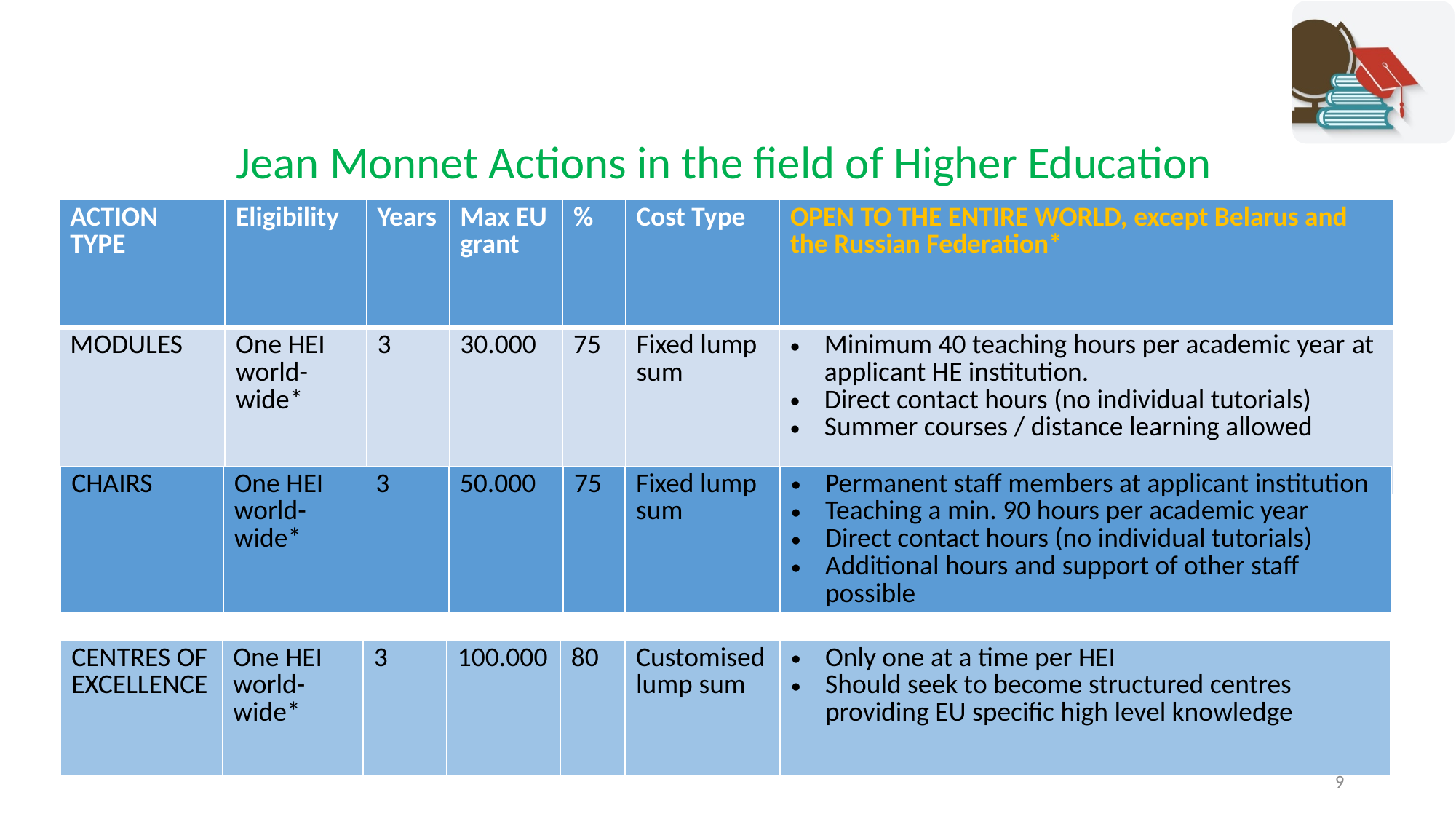

Jean Monnet Actions in the field of Higher Education
| ACTION TYPE | Eligibility | Years | Max EU grant | % | Cost Type | OPEN TO THE ENTIRE WORLD, except Belarus and the Russian Federation\* |
| --- | --- | --- | --- | --- | --- | --- |
| MODULES | One HEI world-wide\* | 3 | 30.000 | 75 | Fixed lump sum | Minimum 40 teaching hours per academic year at applicant HE institution. Direct contact hours (no individual tutorials) Summer courses / distance learning allowed |

| CHAIRS | One HEI world-wide\* | 3 | 50.000 | 75 | Fixed lump sum | Permanent staff members at applicant institution Teaching a min. 90 hours per academic year Direct contact hours (no individual tutorials) Additional hours and support of other staff possible |
| --- | --- | --- | --- | --- | --- | --- |
| CENTRES OF EXCELLENCE | One HEI world-wide\* | 3 | 100.000 | 80 | Customised lump sum | Only one at a time per HEI Should seek to become structured centres providing EU specific high level knowledge |
| --- | --- | --- | --- | --- | --- | --- |

9